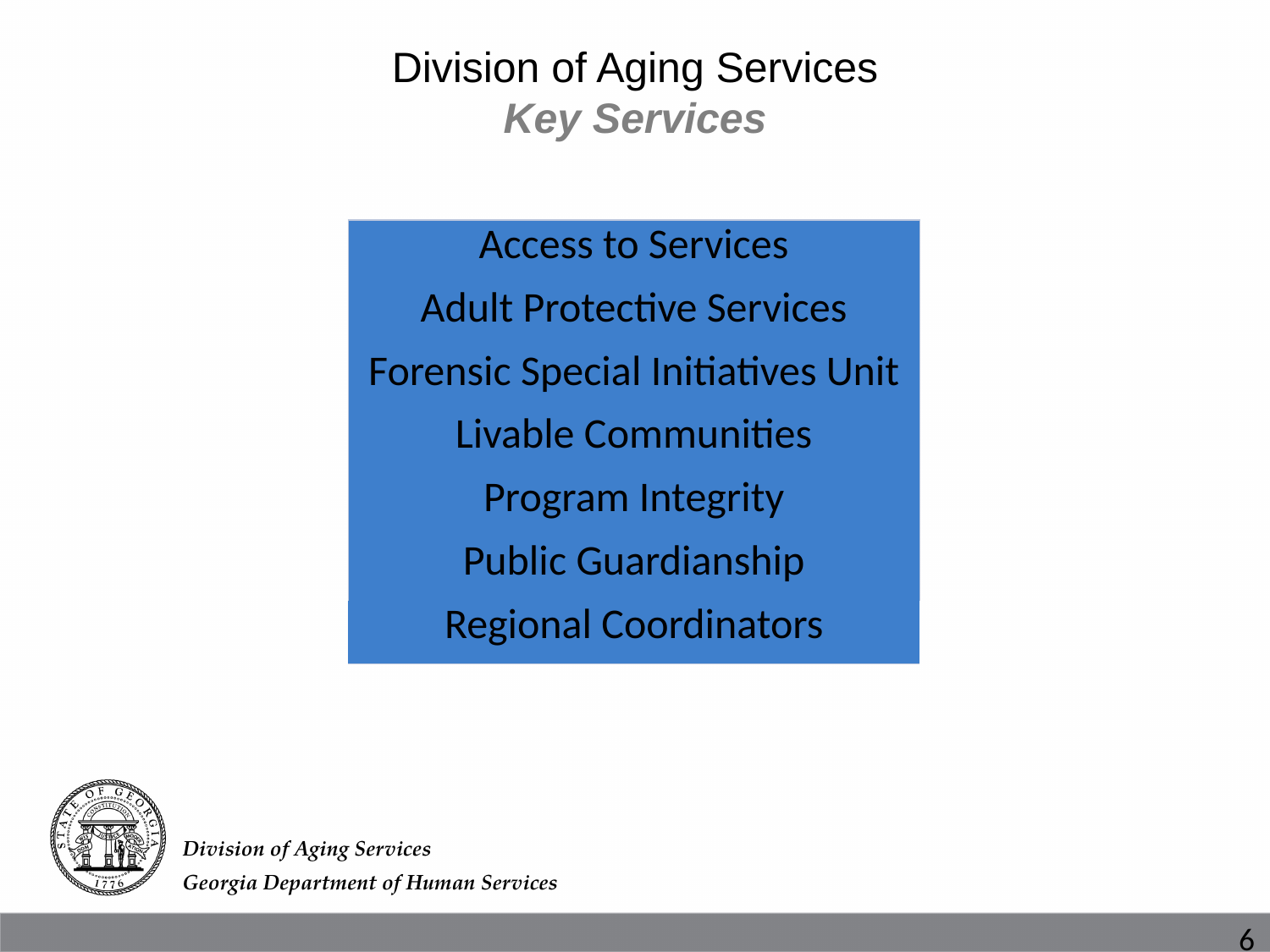

Division of Aging Services
Key Services
| Access to Services |
| --- |
| Adult Protective Services |
| Forensic Special Initiatives Unit |
| Livable Communities |
| Program Integrity |
| Public Guardianship |
| Regional Coordinators |
Division of Aging Services
Georgia Department of Human Services
6